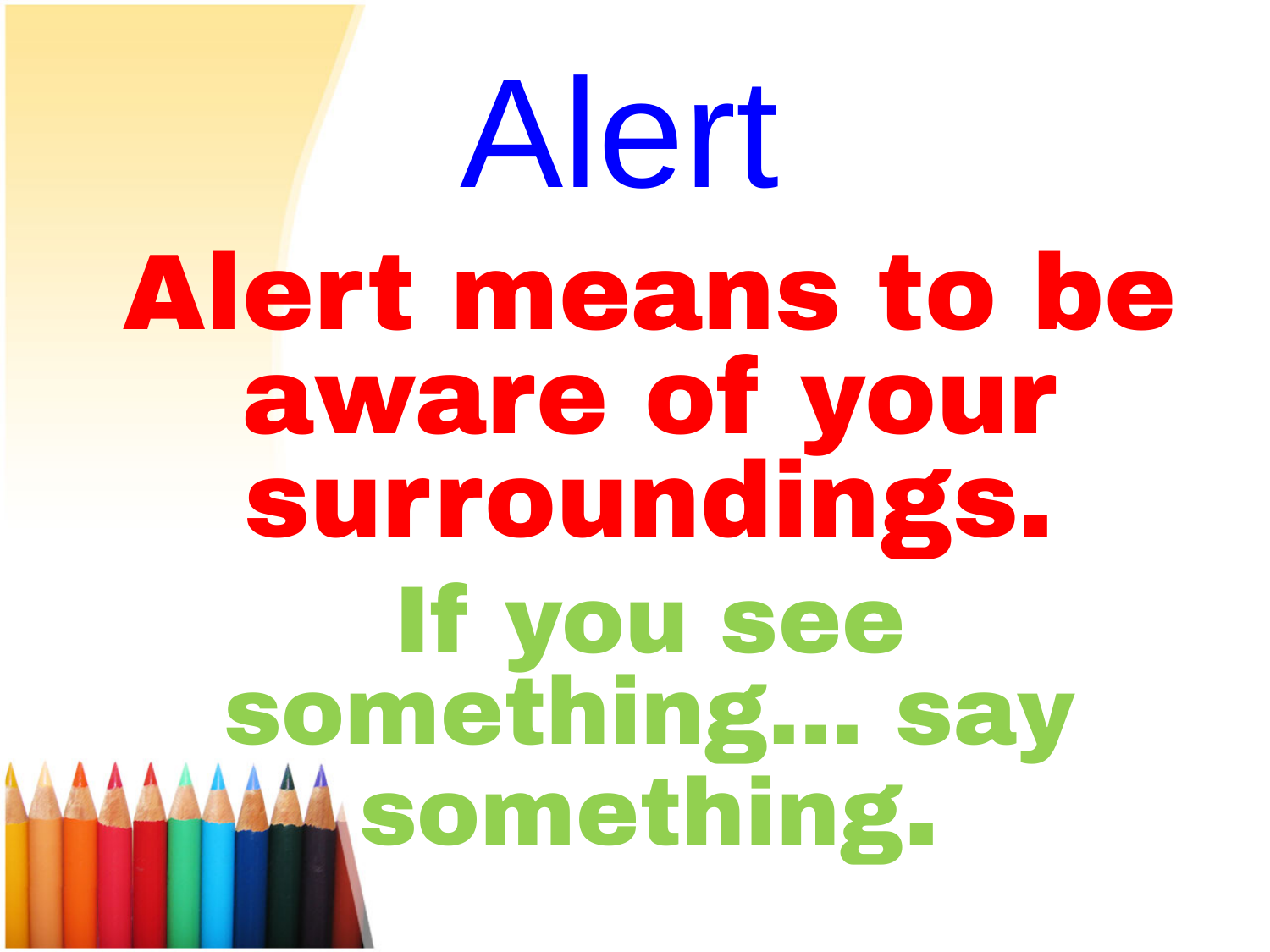

# Alert
Alert means to be aware of your surroundings.
If you see something… say something.